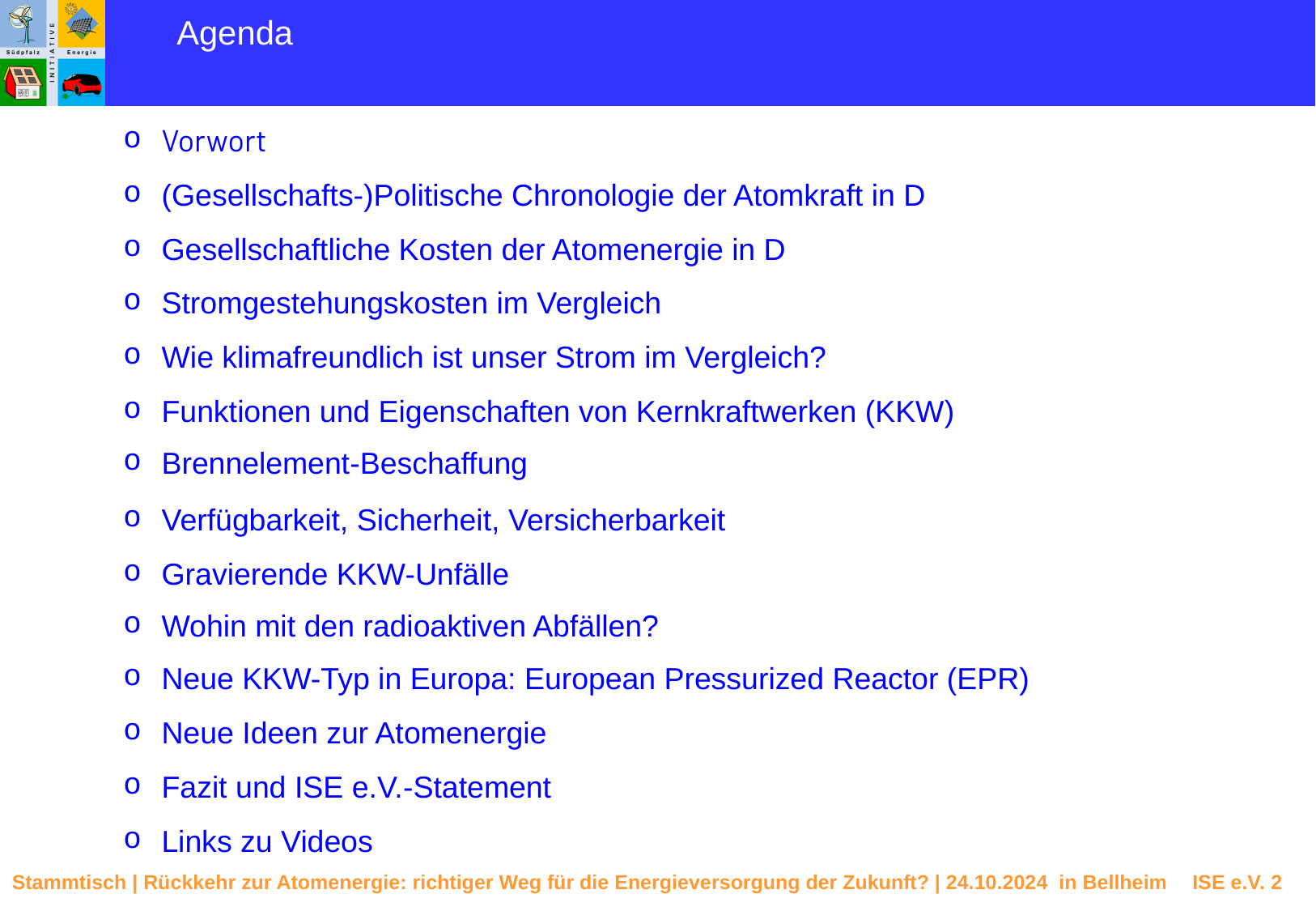

Agenda
Vorwort
(Gesellschafts-)Politische Chronologie der Atomkraft in D
Gesellschaftliche Kosten der Atomenergie in D
Stromgestehungskosten im Vergleich
Wie klimafreundlich ist unser Strom im Vergleich?
Funktionen und Eigenschaften von Kernkraftwerken (KKW)
Brennelement-Beschaffung
Verfügbarkeit, Sicherheit, Versicherbarkeit
Gravierende KKW-Unfälle
Wohin mit den radioaktiven Abfällen?
Neue KKW-Typ in Europa: European Pressurized Reactor (EPR)
Neue Ideen zur Atomenergie
Fazit und ISE e.V.-Statement
Links zu Videos